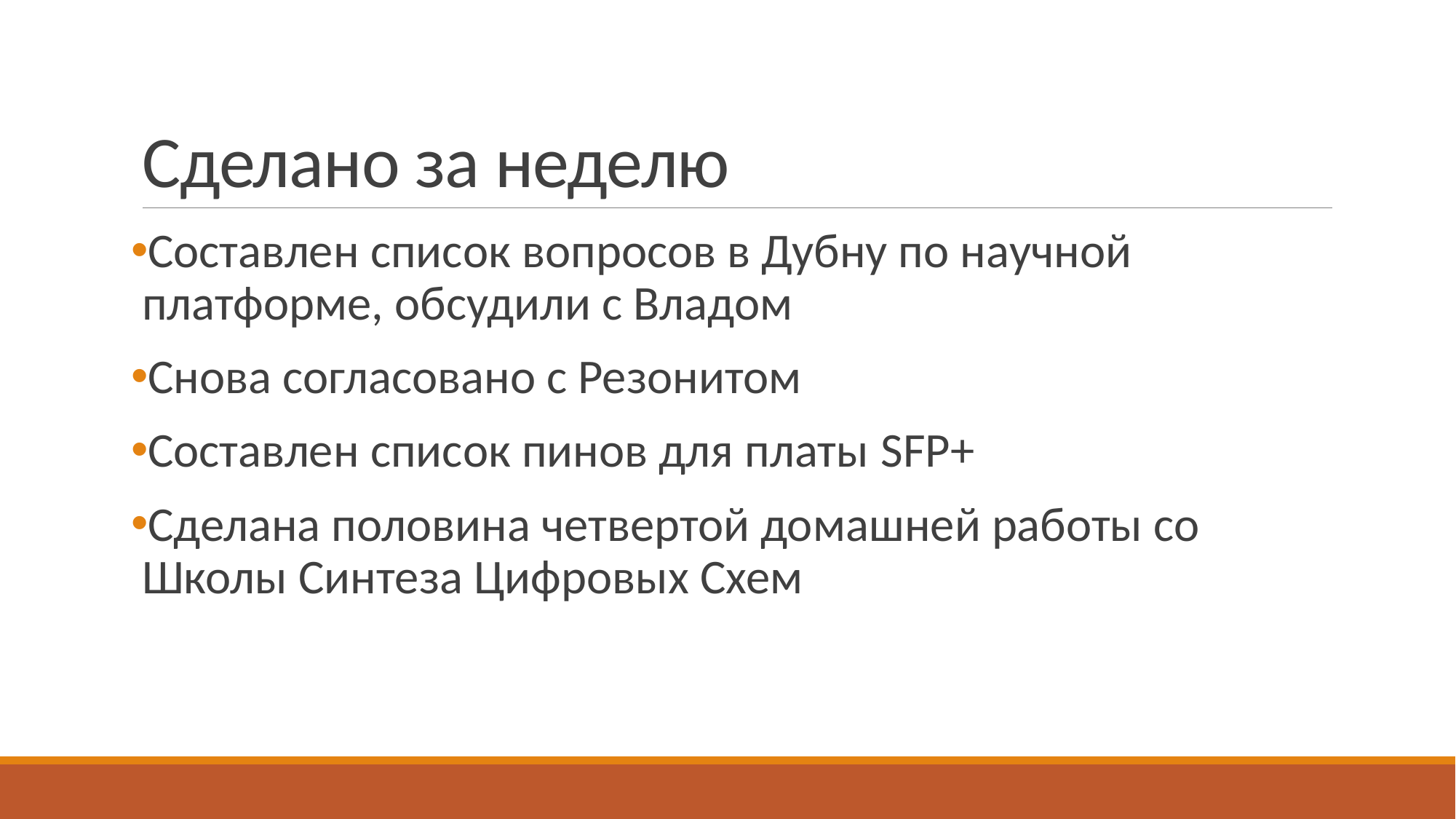

# Сделано за неделю
Составлен список вопросов в Дубну по научной платформе, обсудили с Владом
Снова согласовано с Резонитом
Составлен список пинов для платы SFP+
Сделана половина четвертой домашней работы со Школы Синтеза Цифровых Схем